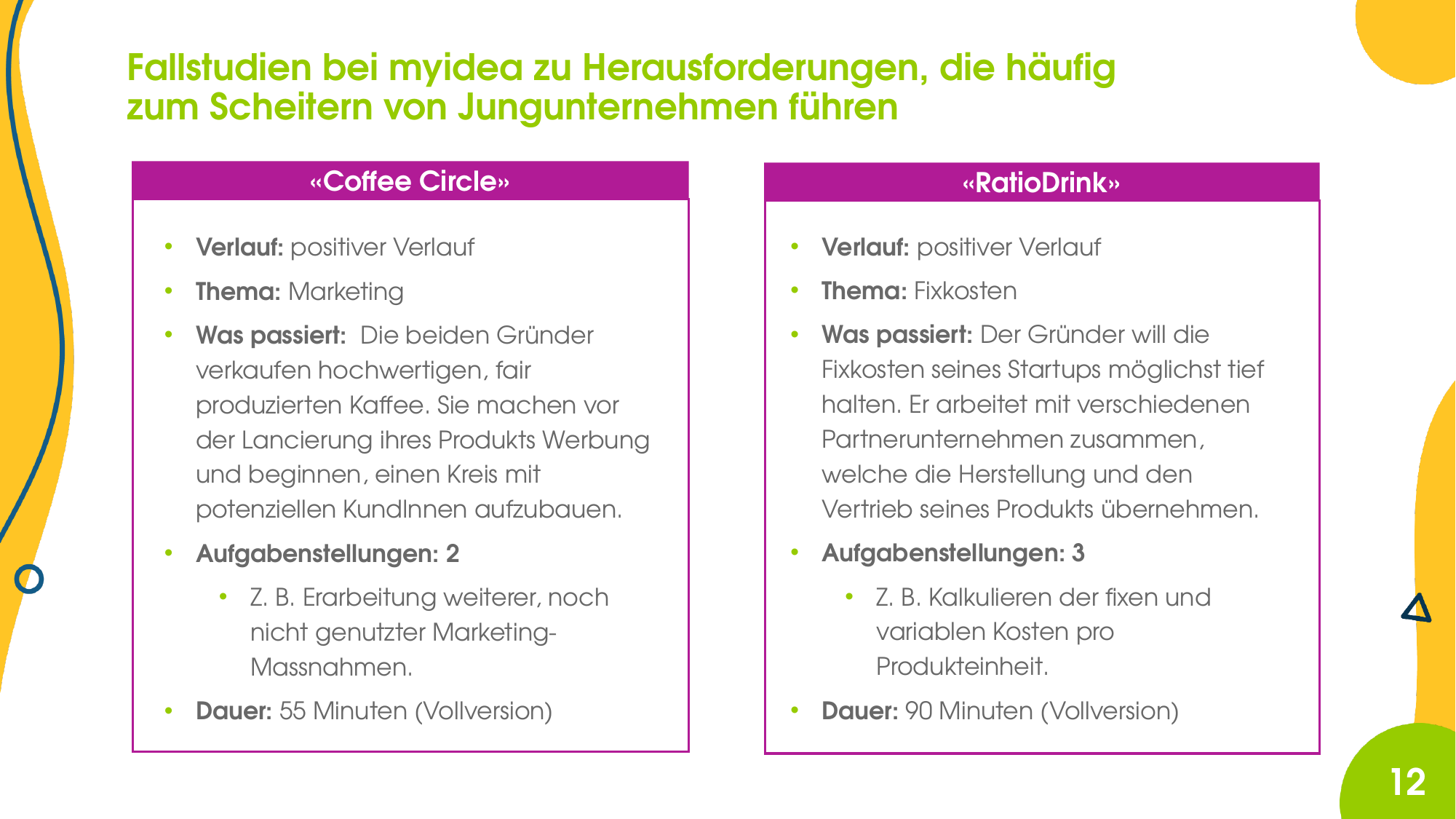

Fallstudien bei myidea zu Herausforderungen, die häufig zum Scheitern von Jungunternehmen führen

«Coffee Circle»
«RatioDrink»

Verlauf: positiver Verlauf
Thema: Fixkosten
Was passiert: Der Gründer will die Fixkosten seines Startups möglichst tief halten. Er arbeitet mit verschiedenen Partnerunternehmen zusammen, welche die Herstellung und den Vertrieb seines Produkts übernehmen.
Aufgabenstellungen: 3
Z. B. Kalkulieren der fixen und variablen Kosten pro Produkteinheit.
Dauer: 90 Minuten (Vollversion)
Verlauf: positiver Verlauf
Thema: Marketing
Was passiert:  Die beiden Gründer verkaufen hochwertigen, fair produzierten Kaffee. Sie machen vor der Lancierung ihres Produkts Werbung und beginnen, einen Kreis mit potenziellen KundInnen aufzubauen.
Aufgabenstellungen: 2
Z. B. Erarbeitung weiterer, noch nicht genutzter Marketing-Massnahmen.
Dauer: 55 Minuten (Vollversion)
12